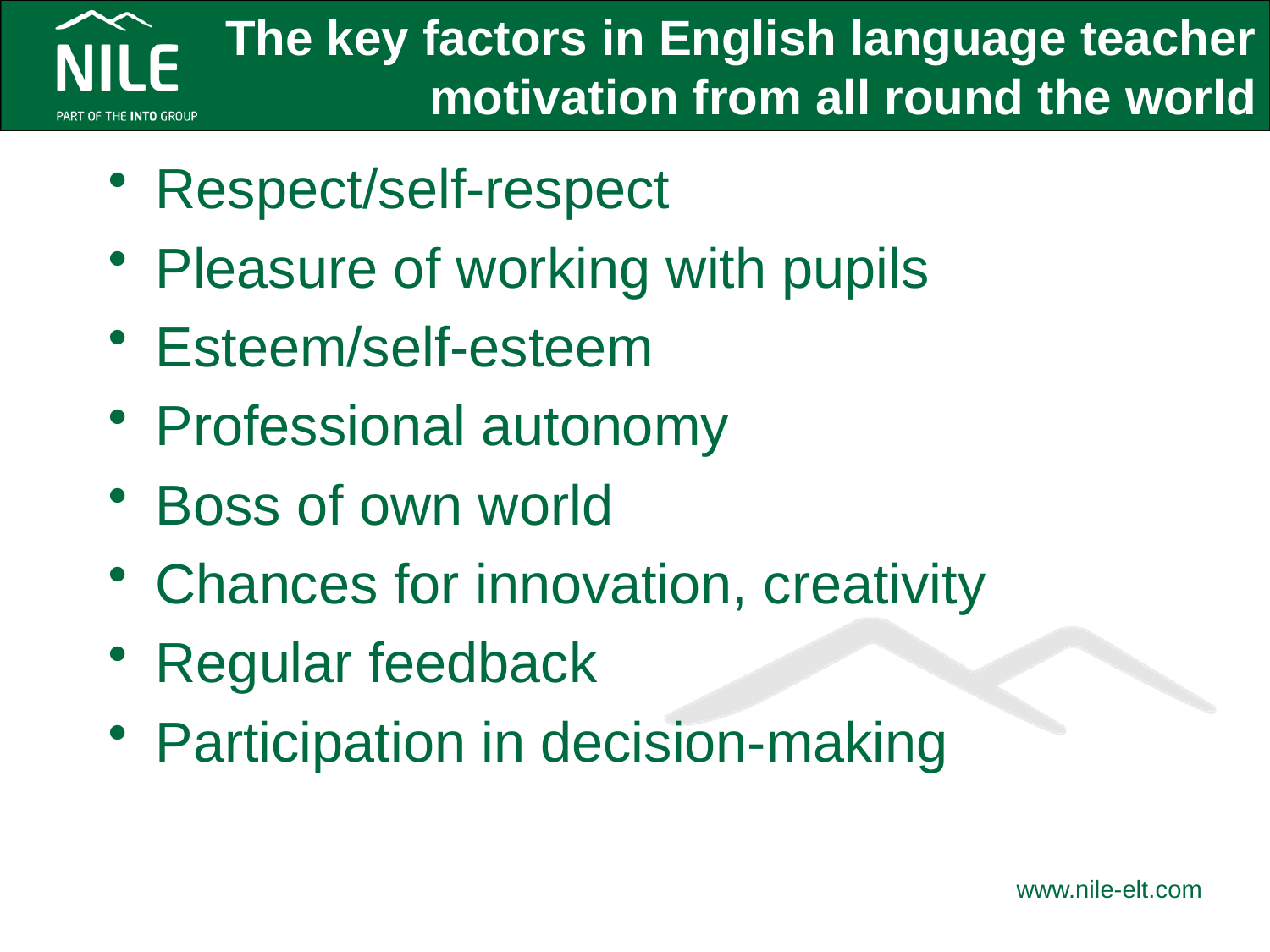

# The key factors in English language teacher motivation from all round the world
Respect/self-respect
Pleasure of working with pupils
Esteem/self-esteem
Professional autonomy
Boss of own world
Chances for innovation, creativity
Regular feedback
Participation in decision-making

www.nile-elt.com